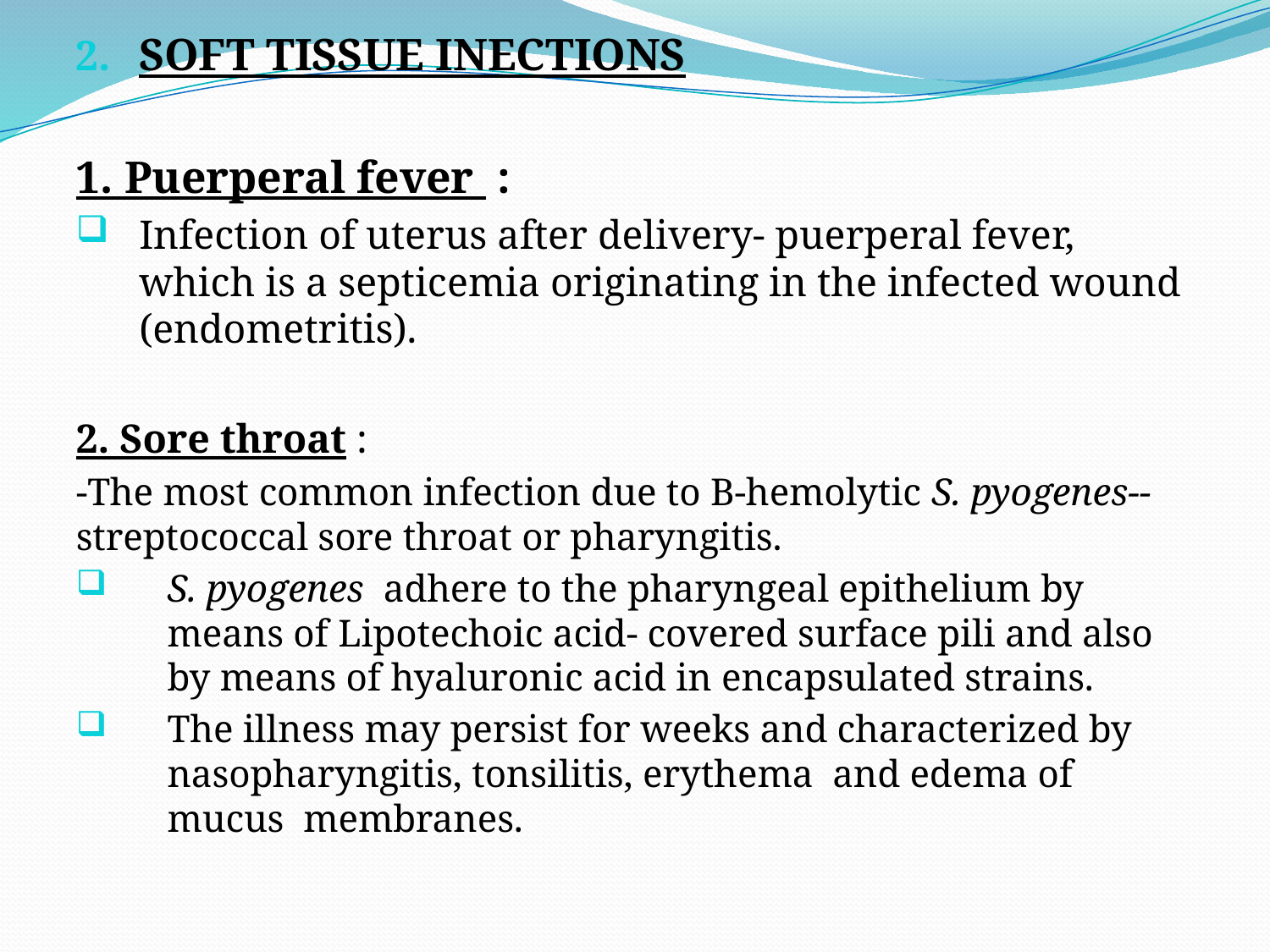

SOFT TISSUE INECTIONS

1. Puerperal fever  :
Infection of uterus after delivery- puerperal fever, which is a septicemia originating in the infected wound (endometritis).

2. Sore throat :
-The most common infection due to B-hemolytic S. pyogenes-- streptococcal sore throat or pharyngitis.
S. pyogenes  adhere to the pharyngeal epithelium by means of Lipotechoic acid- covered surface pili and also by means of hyaluronic acid in encapsulated strains.
The illness may persist for weeks and characterized by nasopharyngitis, tonsilitis, erythema  and edema of  mucus  membranes.